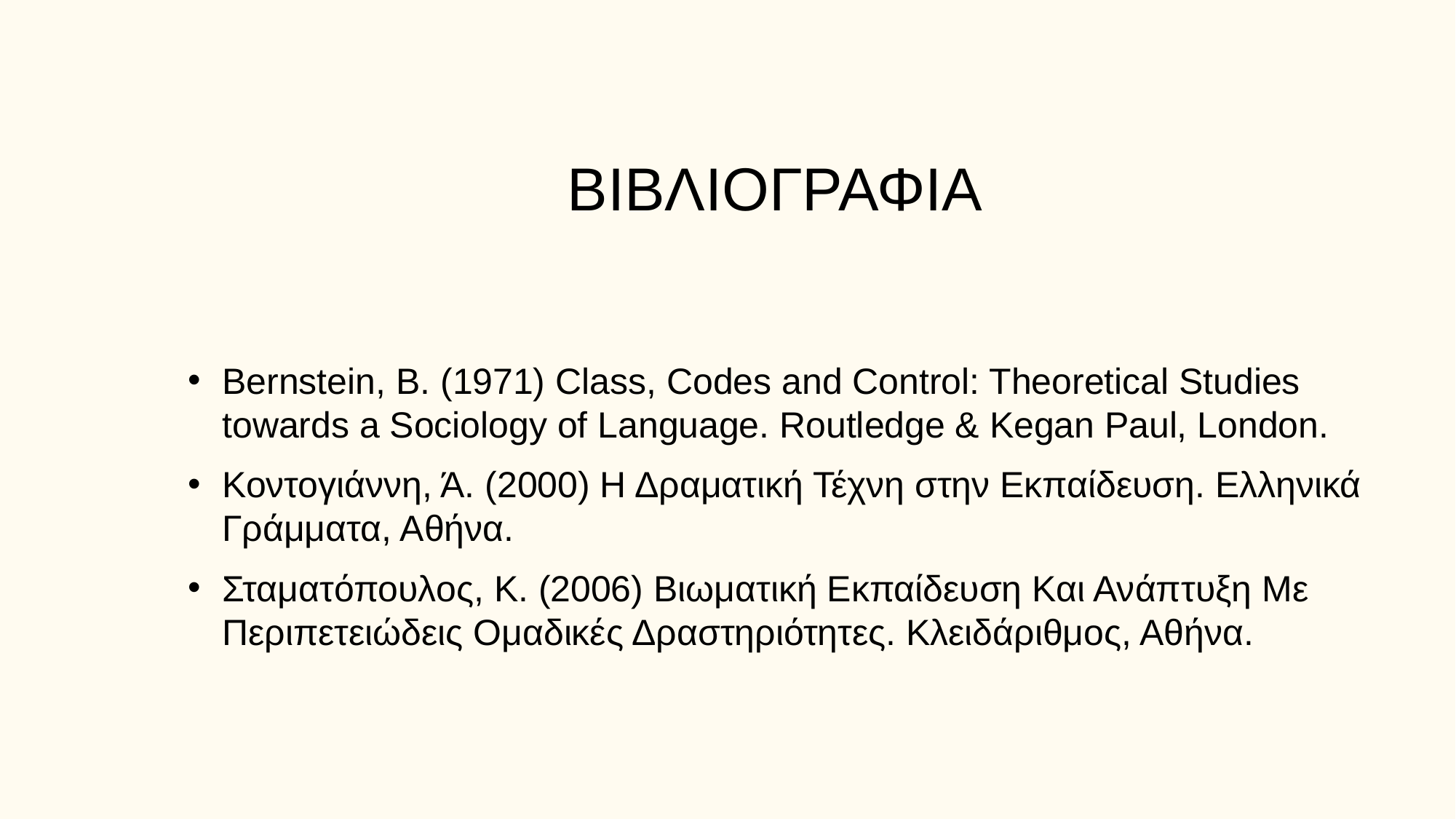

# ΒΙΒΛΙΟΓΡΑΦΙΑ
Bernstein, B. (1971) Class, Codes and Control: Theoretical Studies towards a Sociology of Language. Routledge & Kegan Paul, London.
Κοντογιάννη, Ά. (2000) Η Δραματική Τέχνη στην Εκπαίδευση. Ελληνικά Γράμματα, Αθήνα.
Σταματόπουλος, Κ. (2006) Βιωματική Εκπαίδευση Και Ανάπτυξη Με Περιπετειώδεις Ομαδικές Δραστηριότητες. Κλειδάριθμος, Αθήνα.